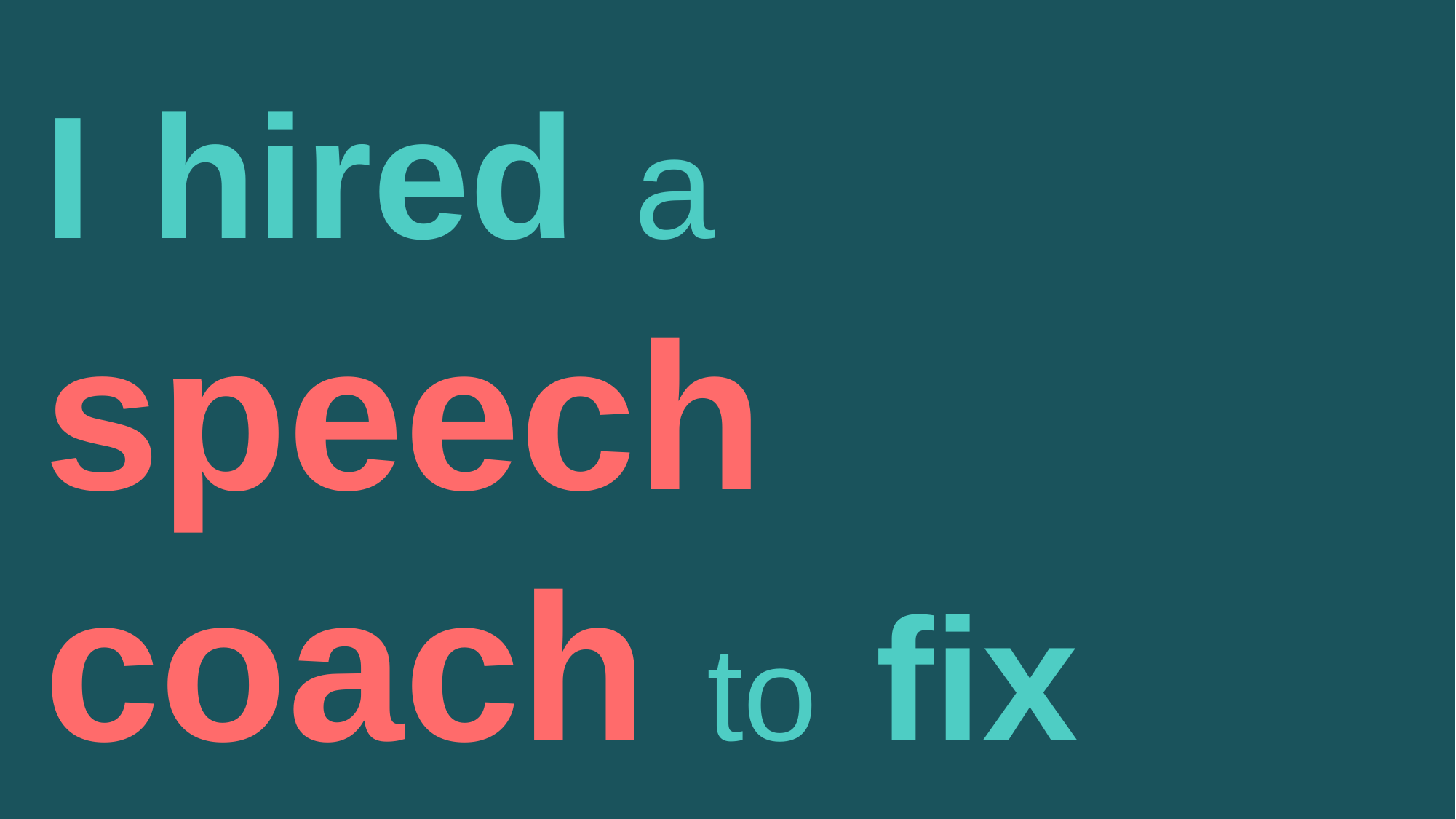

I hired a speech coach to fix my boring voice